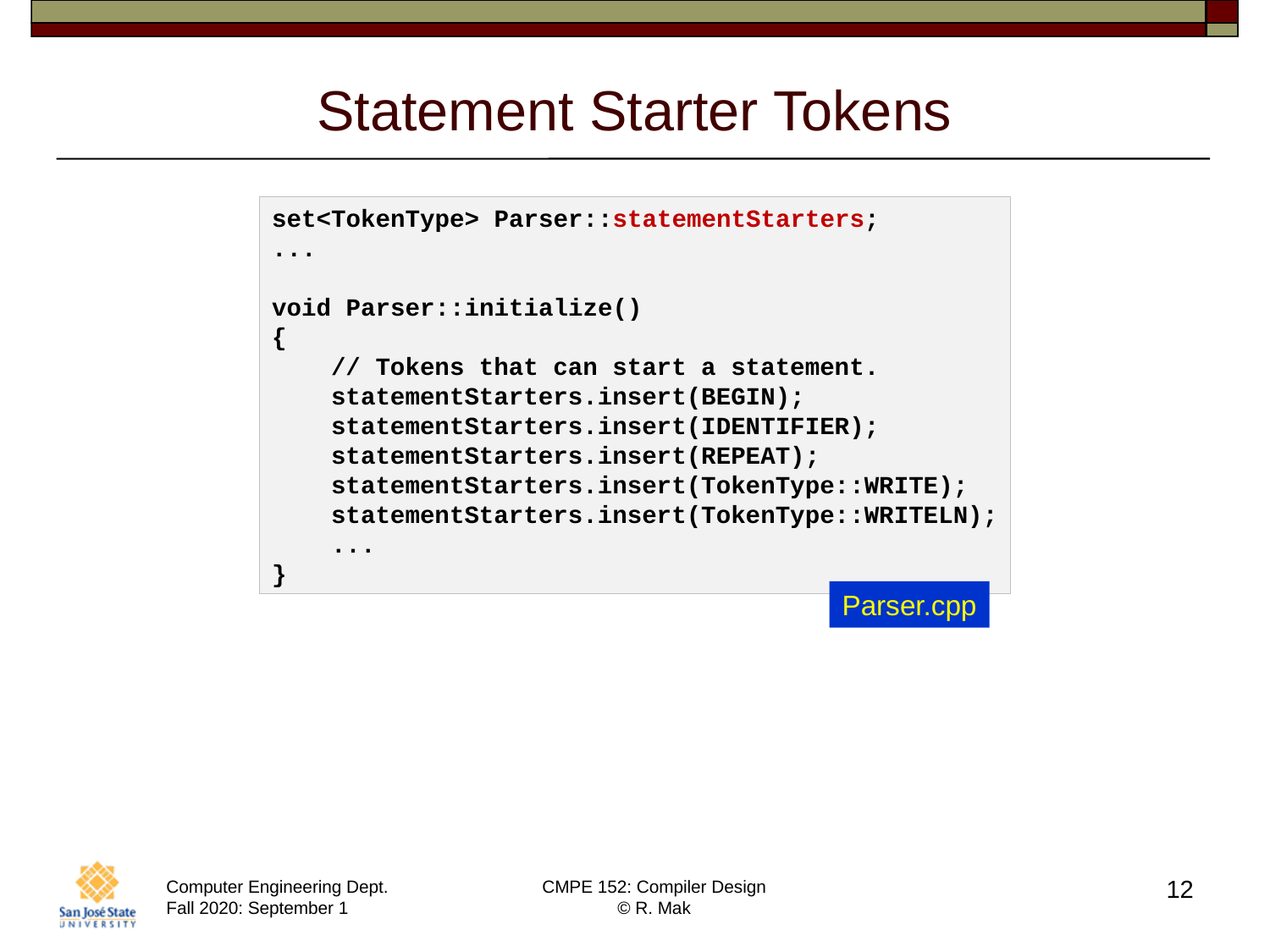

# Statement Starter Tokens
set<TokenType> Parser::statementStarters;
...
void Parser::initialize()
{
    // Tokens that can start a statement.
    statementStarters.insert(BEGIN);
    statementStarters.insert(IDENTIFIER);
    statementStarters.insert(REPEAT);
    statementStarters.insert(TokenType::WRITE);
    statementStarters.insert(TokenType::WRITELN);
    ...
}
Parser.cpp
12